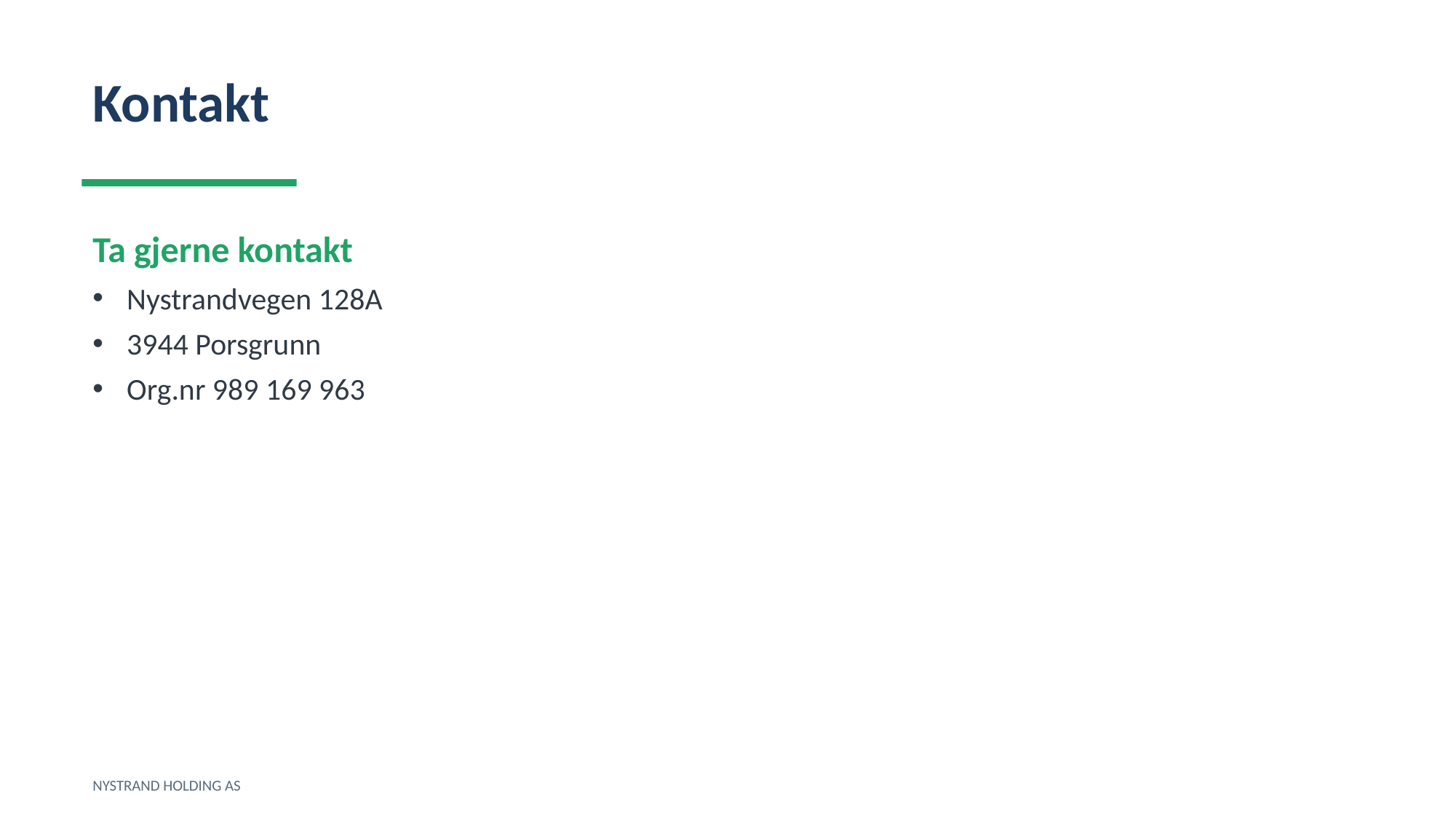

Kontakt

Ta gjerne kontakt
Nystrandvegen 128A
3944 Porsgrunn
Org.nr 989 169 963
NYSTRAND HOLDING AS